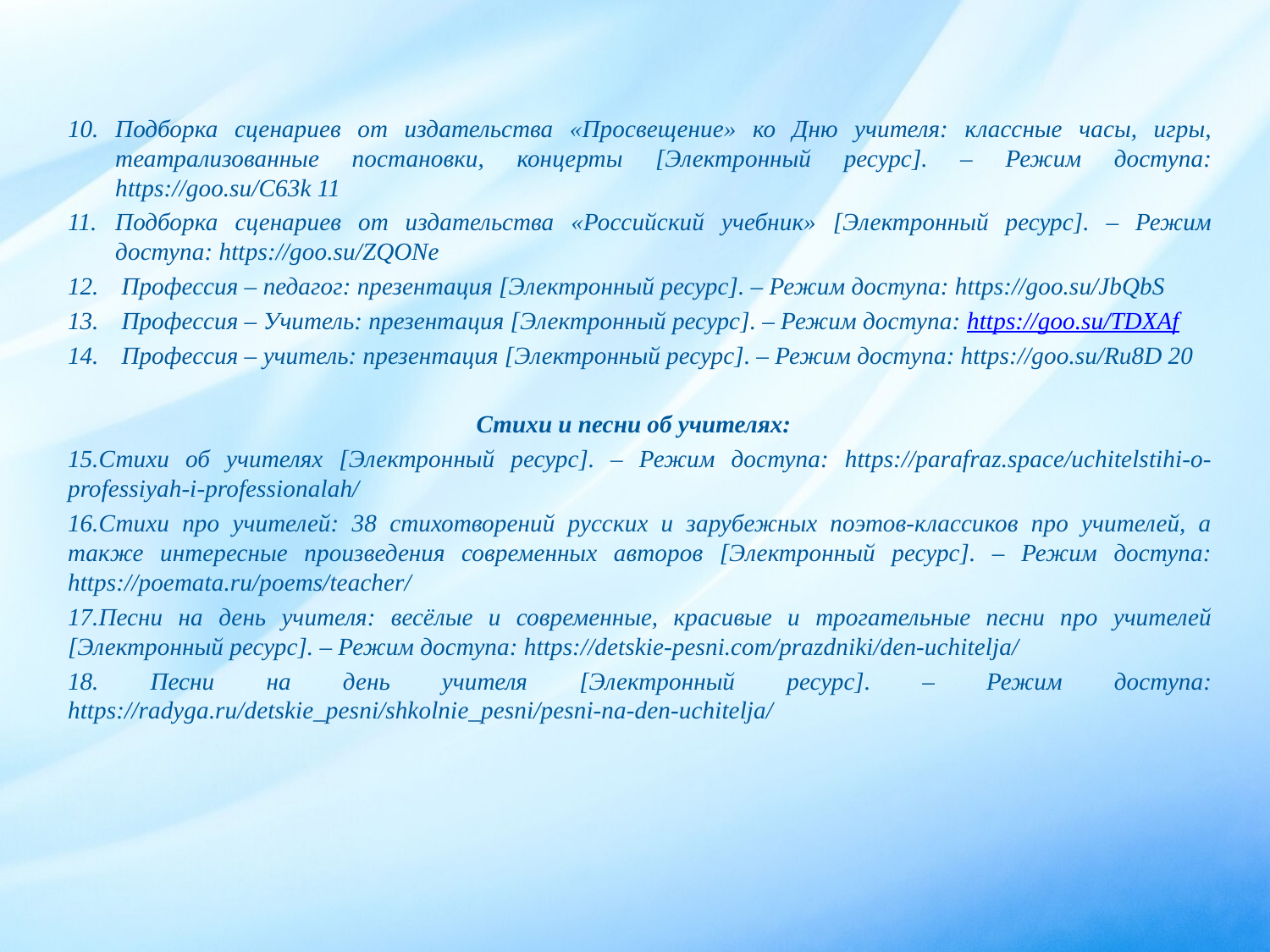

#
Подборка сценариев от издательства «Просвещение» ко Дню учителя: классные часы, игры, театрализованные постановки, концерты [Электронный ресурс]. – Режим доступа: https://goo.su/C63k 11
Подборка сценариев от издательства «Российский учебник» [Электронный ресурс]. – Режим доступа: https://goo.su/ZQONe
 Профессия – педагог: презентация [Электронный ресурс]. – Режим доступа: https://goo.su/JbQbS
 Профессия – Учитель: презентация [Электронный ресурс]. – Режим доступа: https://goo.su/TDXAf
 Профессия – учитель: презентация [Электронный ресурс]. – Режим доступа: https://goo.su/Ru8D 20

Стихи и песни об учителях:
Стихи об учителях [Электронный ресурс]. – Режим доступа: https://parafraz.space/uchitelstihi-o-professiyah-i-professionalah/
Стихи про учителей: 38 стихотворений русских и зарубежных поэтов-классиков про учителей, а также интересные произведения современных авторов [Электронный ресурс]. – Режим доступа: https://poemata.ru/poems/teacher/
Песни на день учителя: весёлые и современные, красивые и трогательные песни про учителей [Электронный ресурс]. – Режим доступа: https://detskie-pesni.com/prazdniki/den-uchitelja/
 Песни на день учителя [Электронный ресурс]. – Режим доступа: https://radyga.ru/detskie_pesni/shkolnie_pesni/pesni-na-den-uchitelja/